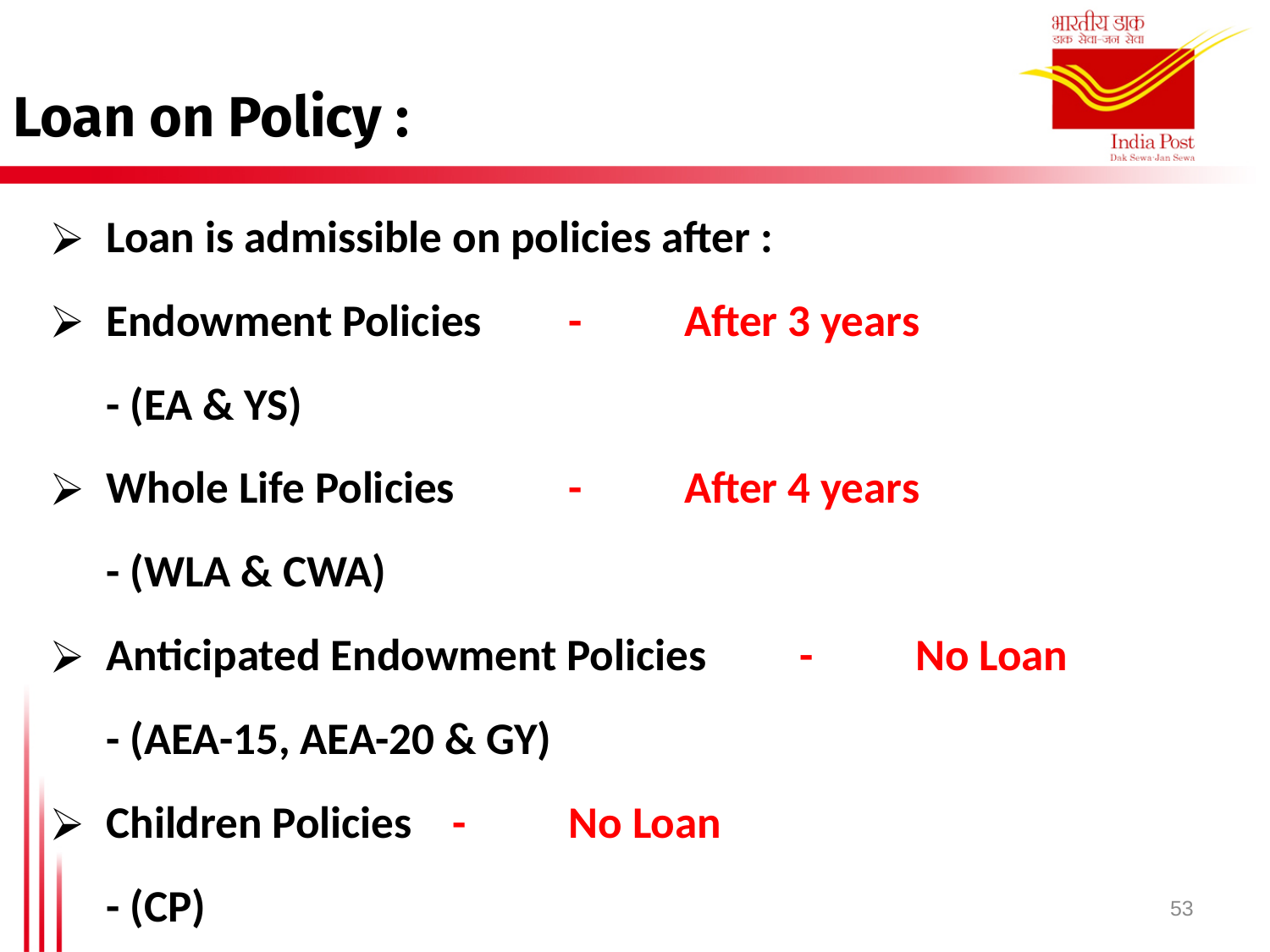

Loan on Policy :
Loan is admissible on policies after :
Endowment Policies			-	After 3 years
		- (EA & YS)
Whole Life Policies			-	After 4 years
		- (WLA & CWA)
Anticipated Endowment Policies 	-	No Loan
		- (AEA-15, AEA-20 & GY)
Children Policies 			-	No Loan
		- (CP)
53